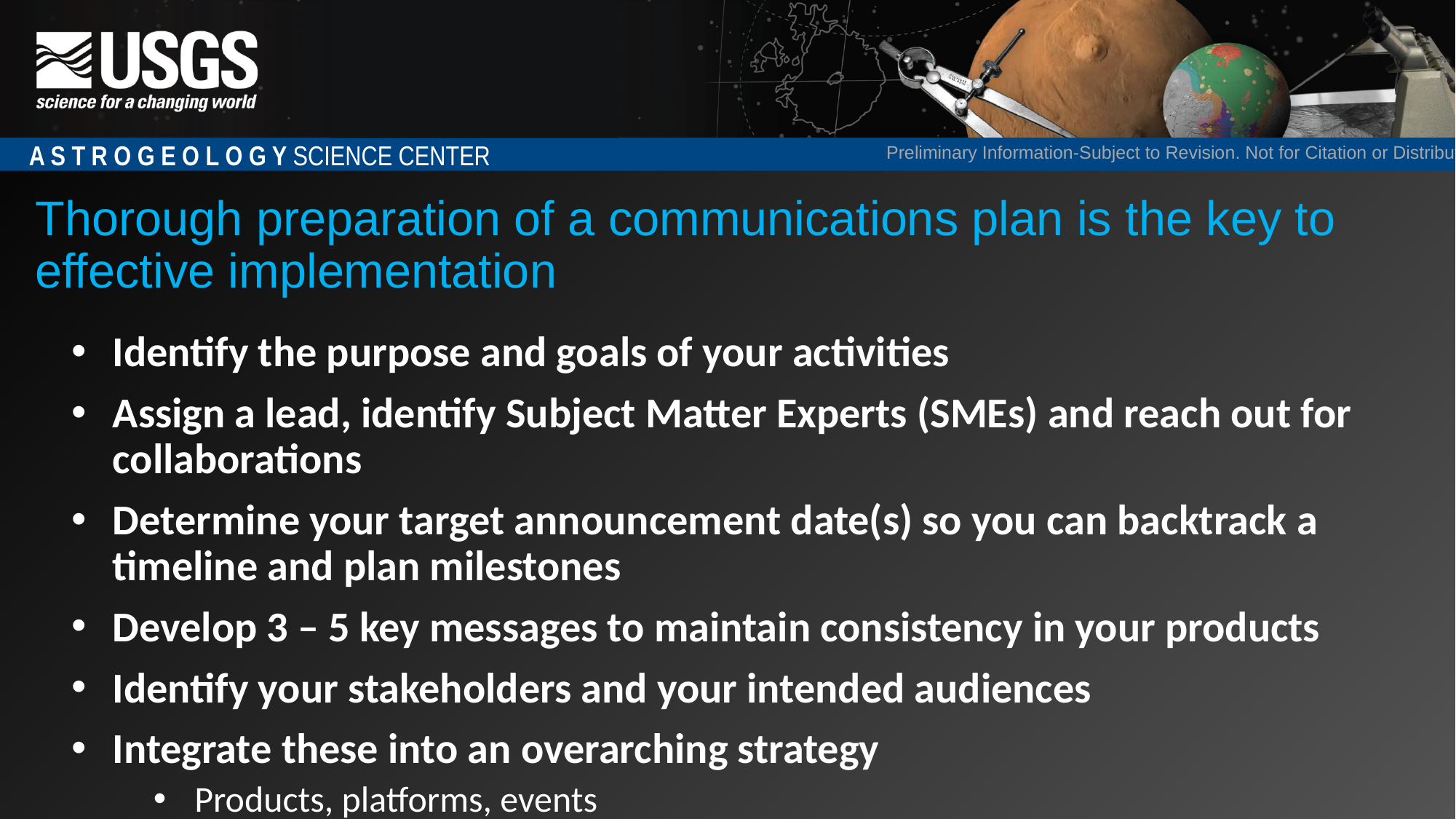

Preliminary Information-Subject to Revision. Not for Citation or Distribution.
Thorough preparation of a communications plan is the key to effective implementation
Identify the purpose and goals of your activities
Assign a lead, identify Subject Matter Experts (SMEs) and reach out for collaborations
Determine your target announcement date(s) so you can backtrack a timeline and plan milestones
Develop 3 – 5 key messages to maintain consistency in your products
Identify your stakeholders and your intended audiences
Integrate these into an overarching strategy
Products, platforms, events